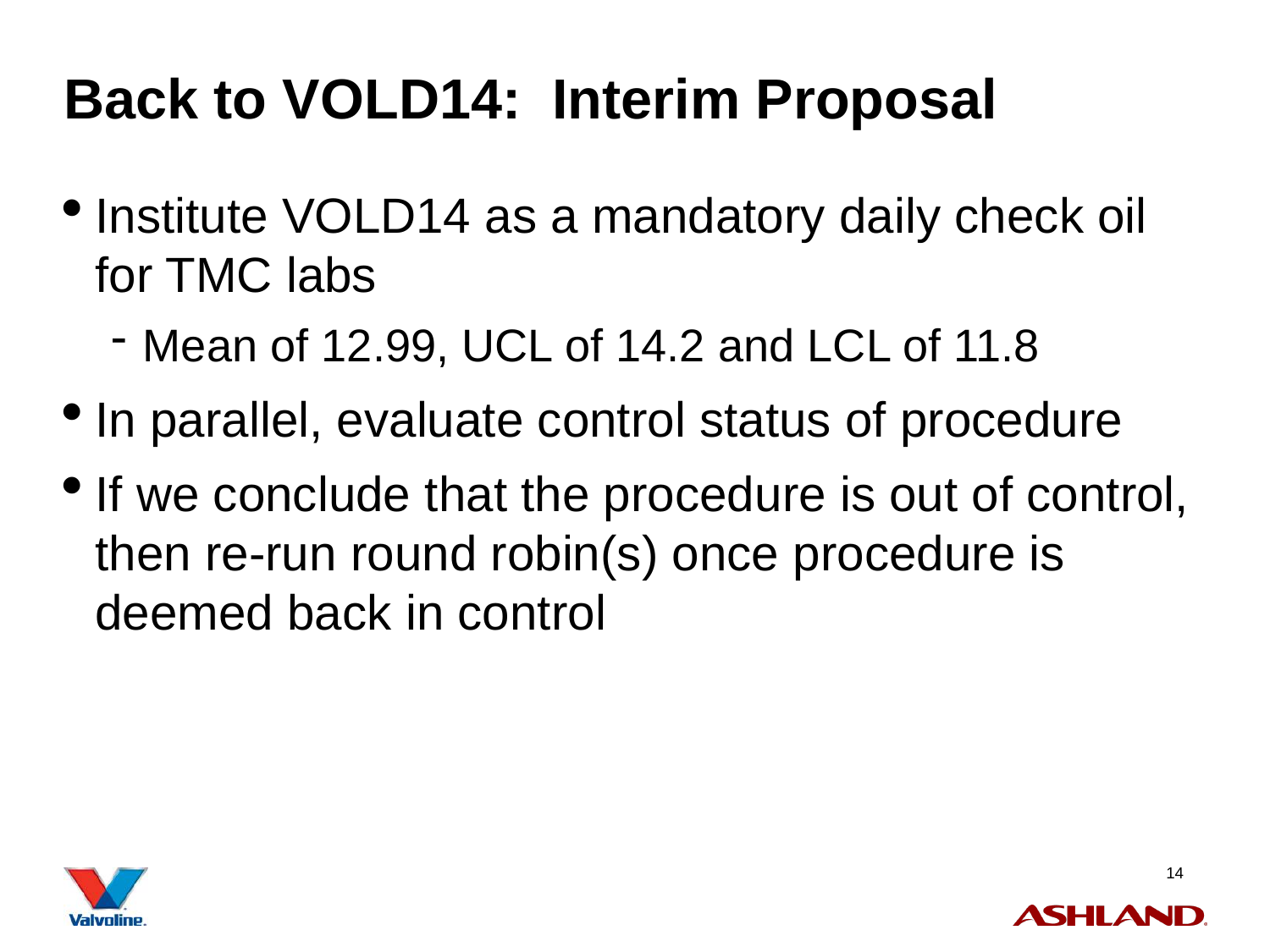

# Back to VOLD14:  Interim Proposal
Institute VOLD14 as a mandatory daily check oil for TMC labs
Mean of 12.99, UCL of 14.2 and LCL of 11.8
In parallel, evaluate control status of procedure
If we conclude that the procedure is out of control, then re-run round robin(s) once procedure is deemed back in control